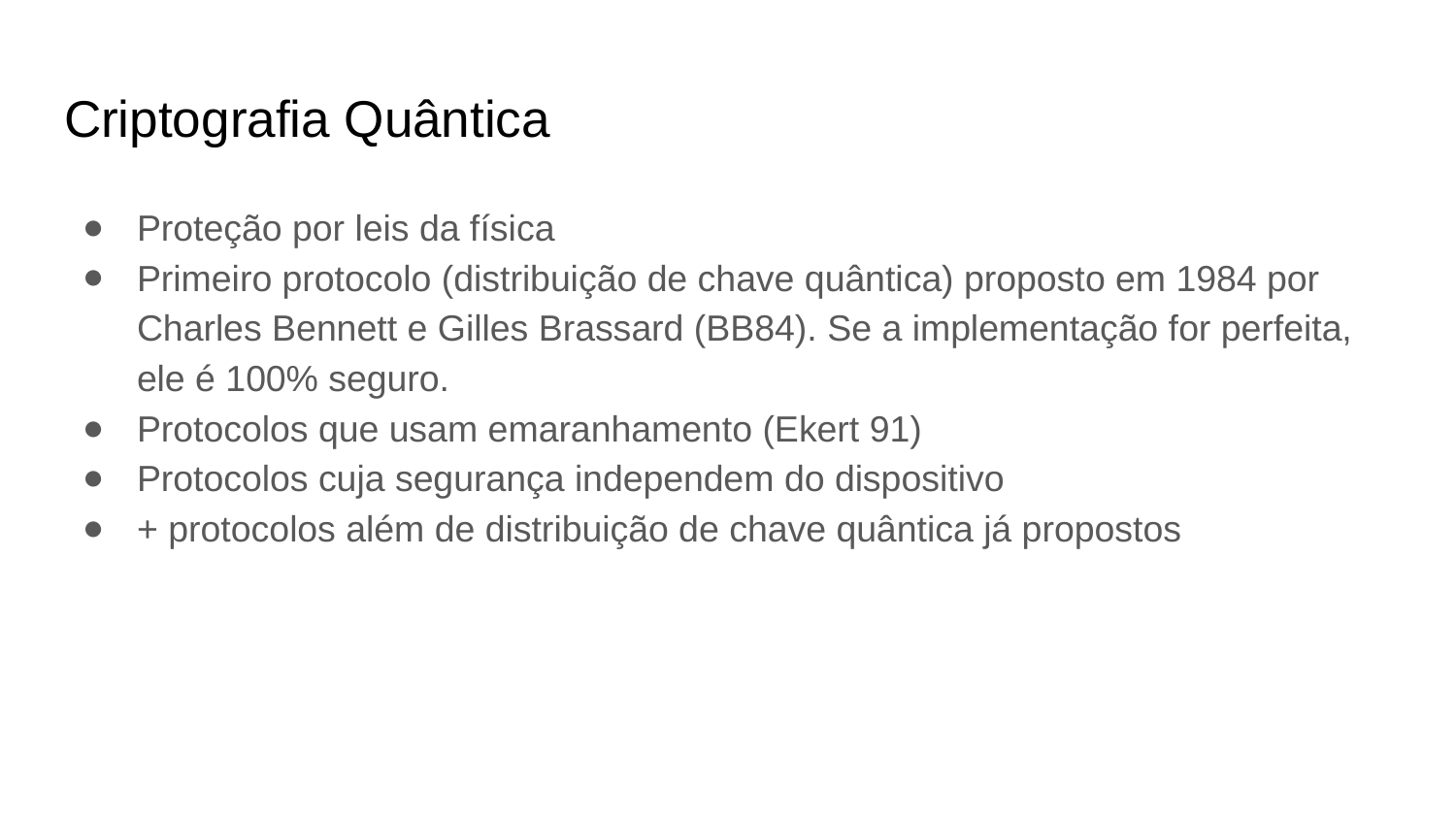

# Criptografia Quântica
Proteção por leis da física
Primeiro protocolo (distribuição de chave quântica) proposto em 1984 por Charles Bennett e Gilles Brassard (BB84). Se a implementação for perfeita, ele é 100% seguro.
Protocolos que usam emaranhamento (Ekert 91)
Protocolos cuja segurança independem do dispositivo
+ protocolos além de distribuição de chave quântica já propostos